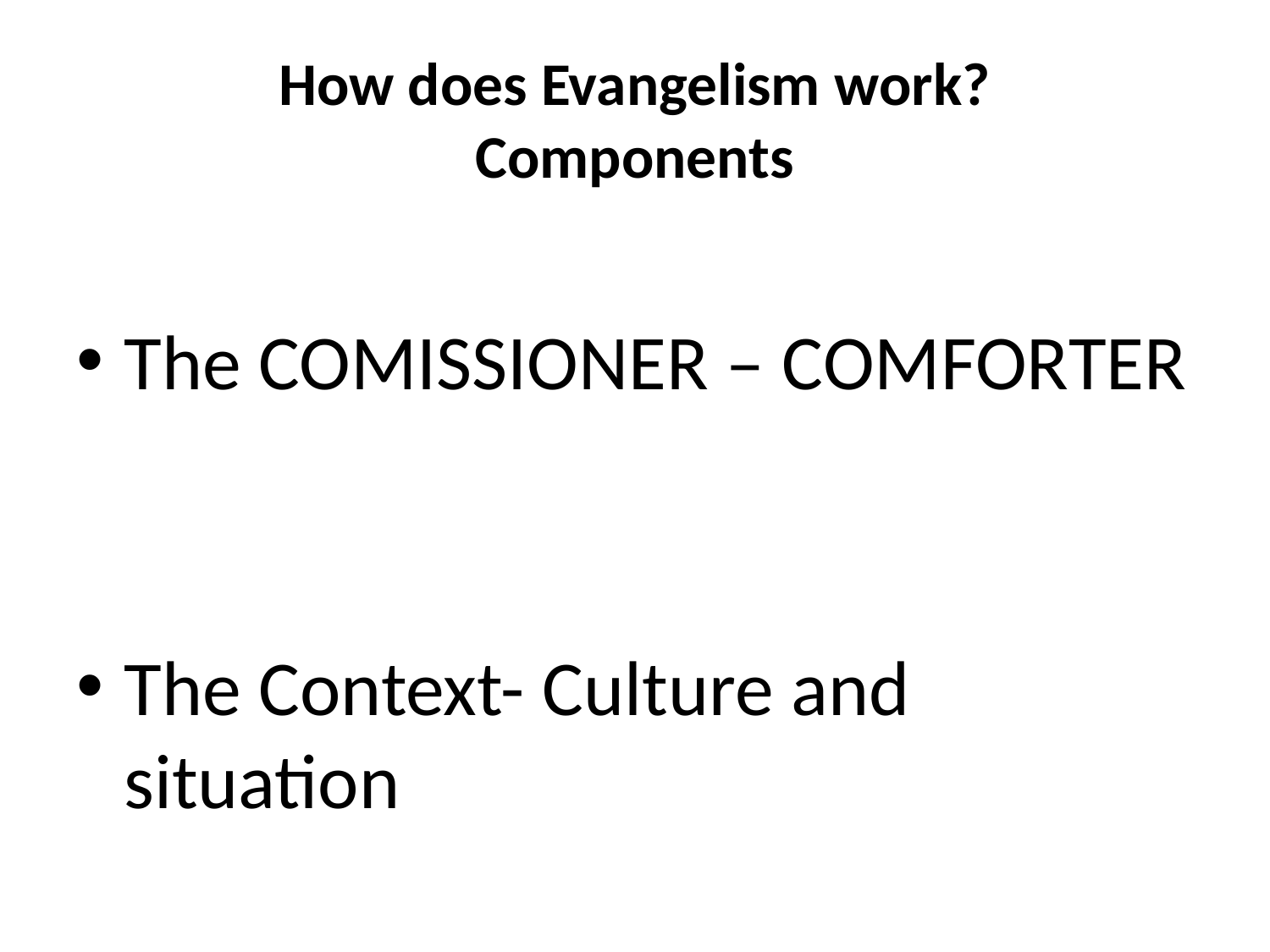

# How does Evangelism work? Components

The COMISSIONER – COMFORTER

The Context- Culture and situation